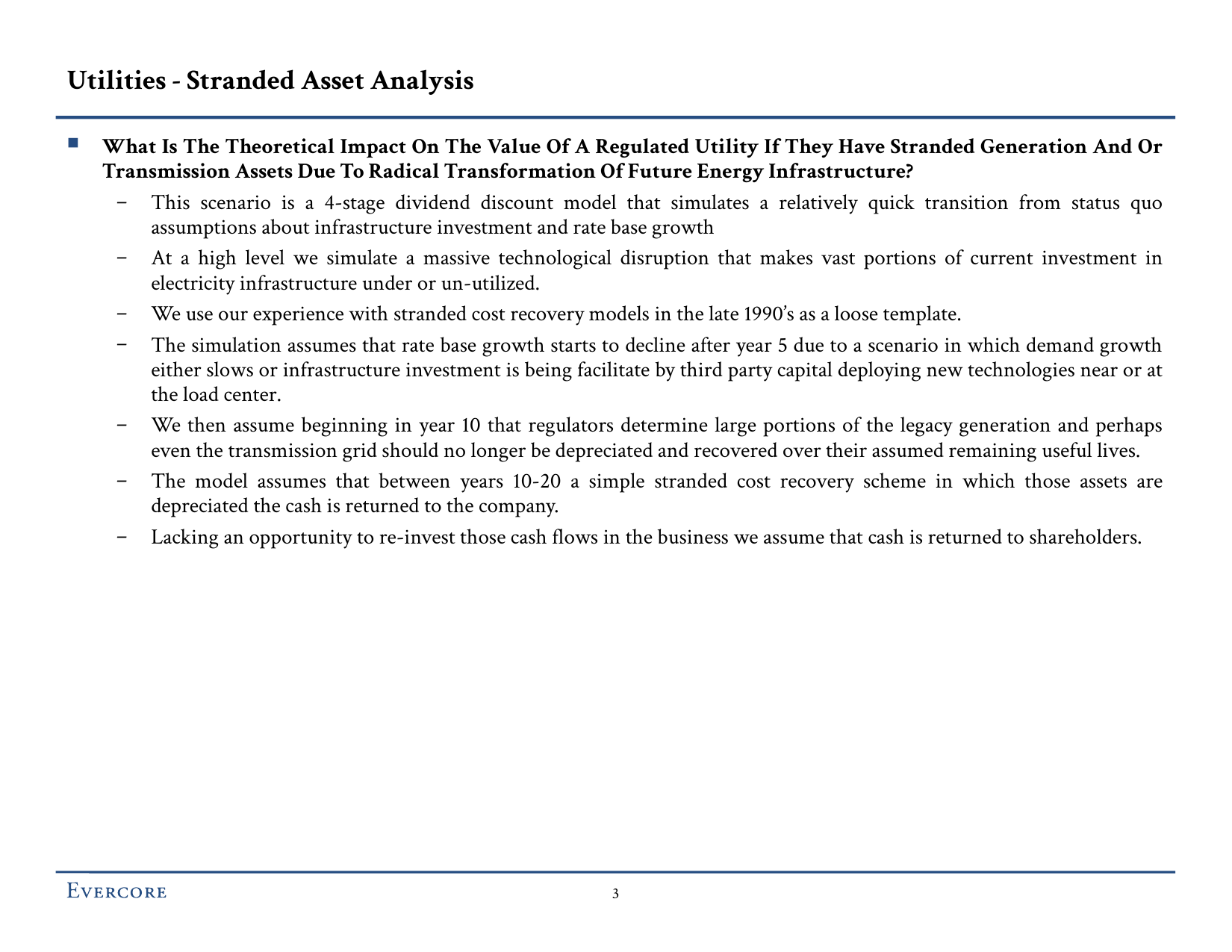

# Utilities - Stranded Asset Analysis
What Is The Theoretical Impact On The Value Of A Regulated Utility If They Have Stranded Generation And Or Transmission Assets Due To Radical Transformation Of Future Energy Infrastructure?
This scenario is a 4-stage dividend discount model that simulates a relatively quick transition from status quo assumptions about infrastructure investment and rate base growth
At a high level we simulate a massive technological disruption that makes vast portions of current investment in electricity infrastructure under or un-utilized.
We use our experience with stranded cost recovery models in the late 1990’s as a loose template.
The simulation assumes that rate base growth starts to decline after year 5 due to a scenario in which demand growth either slows or infrastructure investment is being facilitate by third party capital deploying new technologies near or at the load center.
We then assume beginning in year 10 that regulators determine large portions of the legacy generation and perhaps even the transmission grid should no longer be depreciated and recovered over their assumed remaining useful lives.
The model assumes that between years 10-20 a simple stranded cost recovery scheme in which those assets are depreciated the cash is returned to the company.
Lacking an opportunity to re-invest those cash flows in the business we assume that cash is returned to shareholders.
3